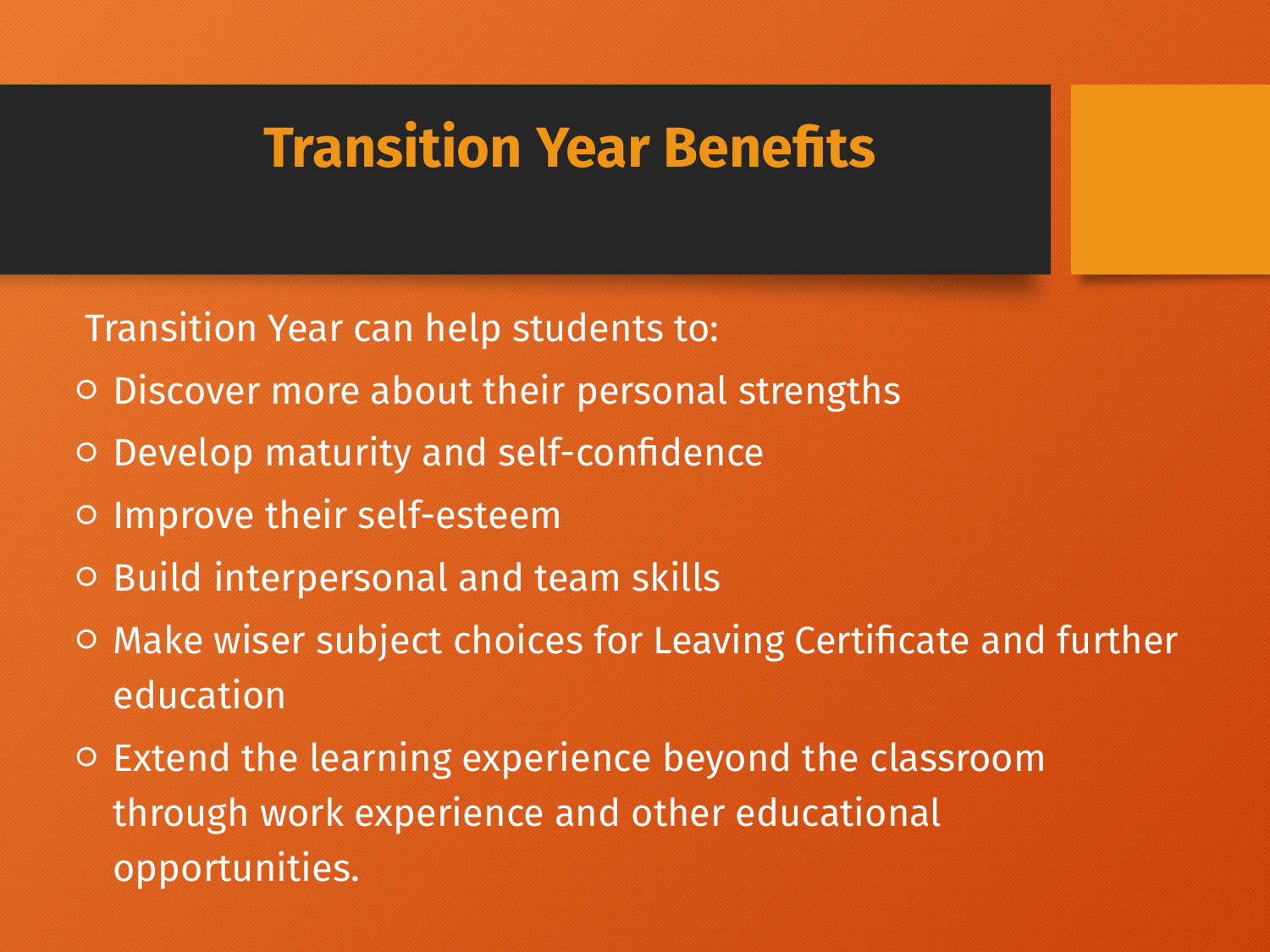

# Transition Year Benefits

Transition Year can help students to:
Discover more about their personal strengths
Develop maturity and self-confidence
Improve their self-esteem
Build interpersonal and team skills
Make wiser subject choices for Leaving Certificate and further education
Extend the learning experience beyond the classroom through work experience and other educational opportunities.